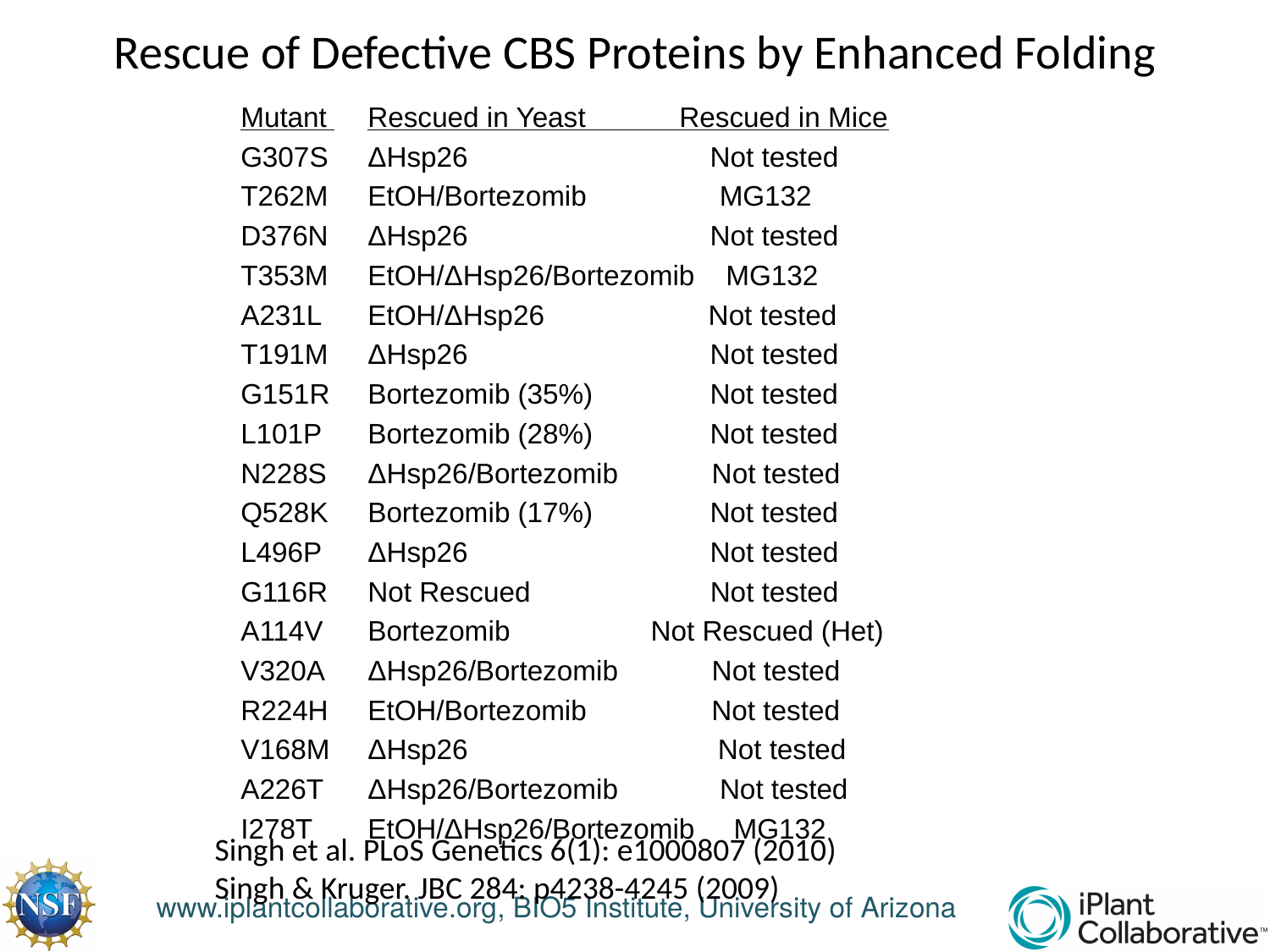

# Rescue of Defective CBS Proteins by Enhanced Folding
Mutant 	Rescued in Yeast            Rescued in Mice
G307S 	ΔHsp26                               Not tested
T262M 	EtOH/Bortezomib                 MG132
D376N 	ΔHsp26                               Not tested
T353M 	EtOH/ΔHsp26/Bortezomib    MG132
A231L 	EtOH/ΔHsp26                     Not tested
T191M 	ΔHsp26                               Not tested
G151R 	Bortezomib (35%)               Not tested
L101P 	Bortezomib (28%)               Not tested
N228S 	ΔHsp26/Bortezomib            Not tested
Q528K 	Bortezomib (17%)               Not tested
L496P 	ΔHsp26                               Not tested
G116R 	Not Rescued                       Not tested
A114V 	Bortezomib                  Not Rescued (Het)
V320A 	ΔHsp26/Bortezomib            Not tested
R224H 	EtOH/Bortezomib                Not tested
V168M 	ΔHsp26                                Not tested
A226T 	ΔHsp26/Bortezomib             Not tested
I278T 	EtOH/ΔHsp26/Bortezomib     MG132
Singh et al. PLoS Genetics 6(1): e1000807 (2010)
Singh & Kruger. JBC 284: p4238-4245 (2009)